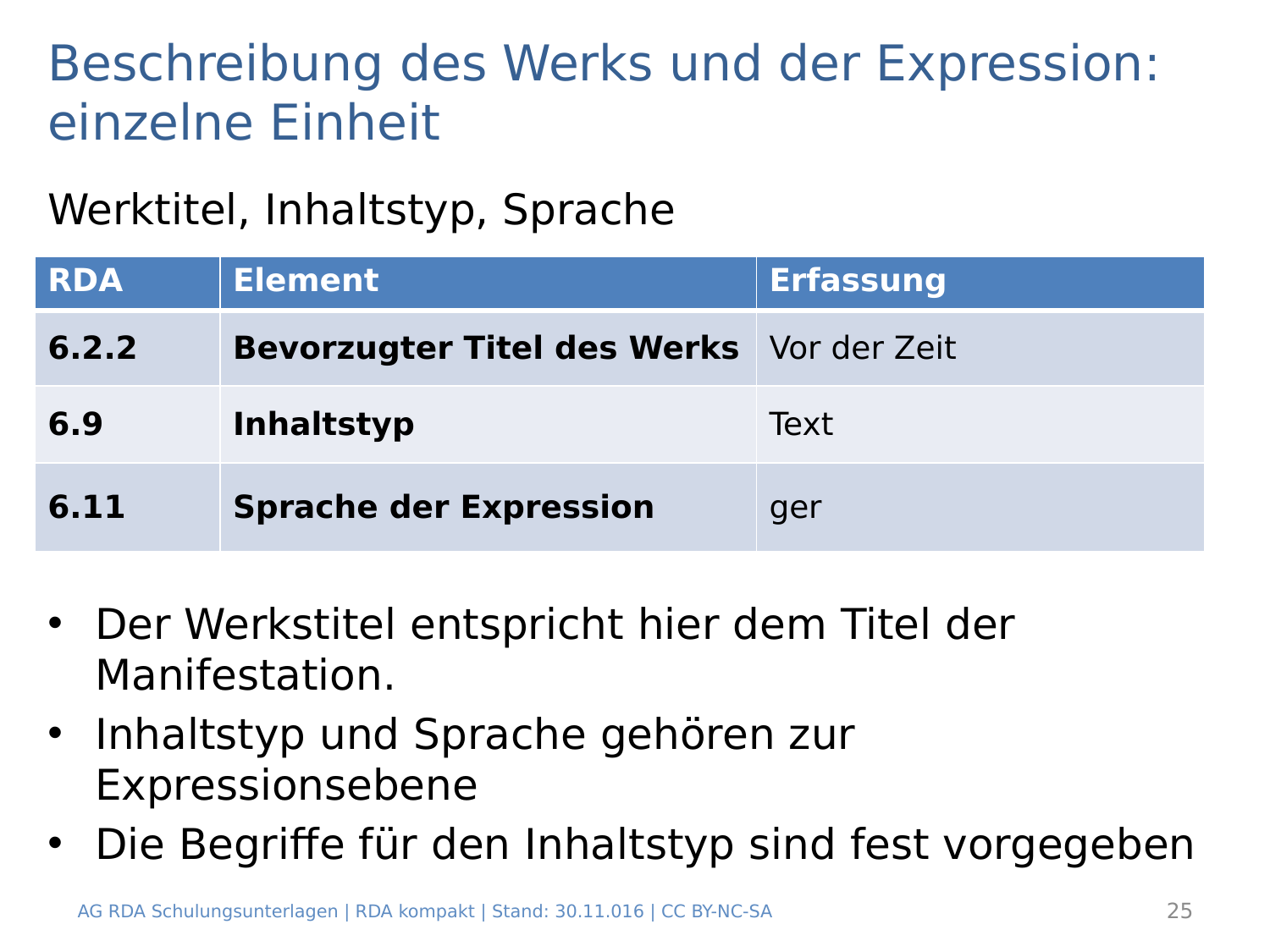

# Beschreibung des Werks und der Expression: einzelne Einheit
Werktitel, Inhaltstyp, Sprache

Der Werkstitel entspricht hier dem Titel der Manifestation.
Inhaltstyp und Sprache gehören zur Expressionsebene
Die Begriffe für den Inhaltstyp sind fest vorgegeben

| RDA | Element | Erfassung |
| --- | --- | --- |
| 6.2.2 | Bevorzugter Titel des Werks | Vor der Zeit |
| 6.9 | Inhaltstyp | Text |
| 6.11 | Sprache der Expression | ger |
AG RDA Schulungsunterlagen | RDA kompakt | Stand: 30.11.016 | CC BY-NC-SA
25